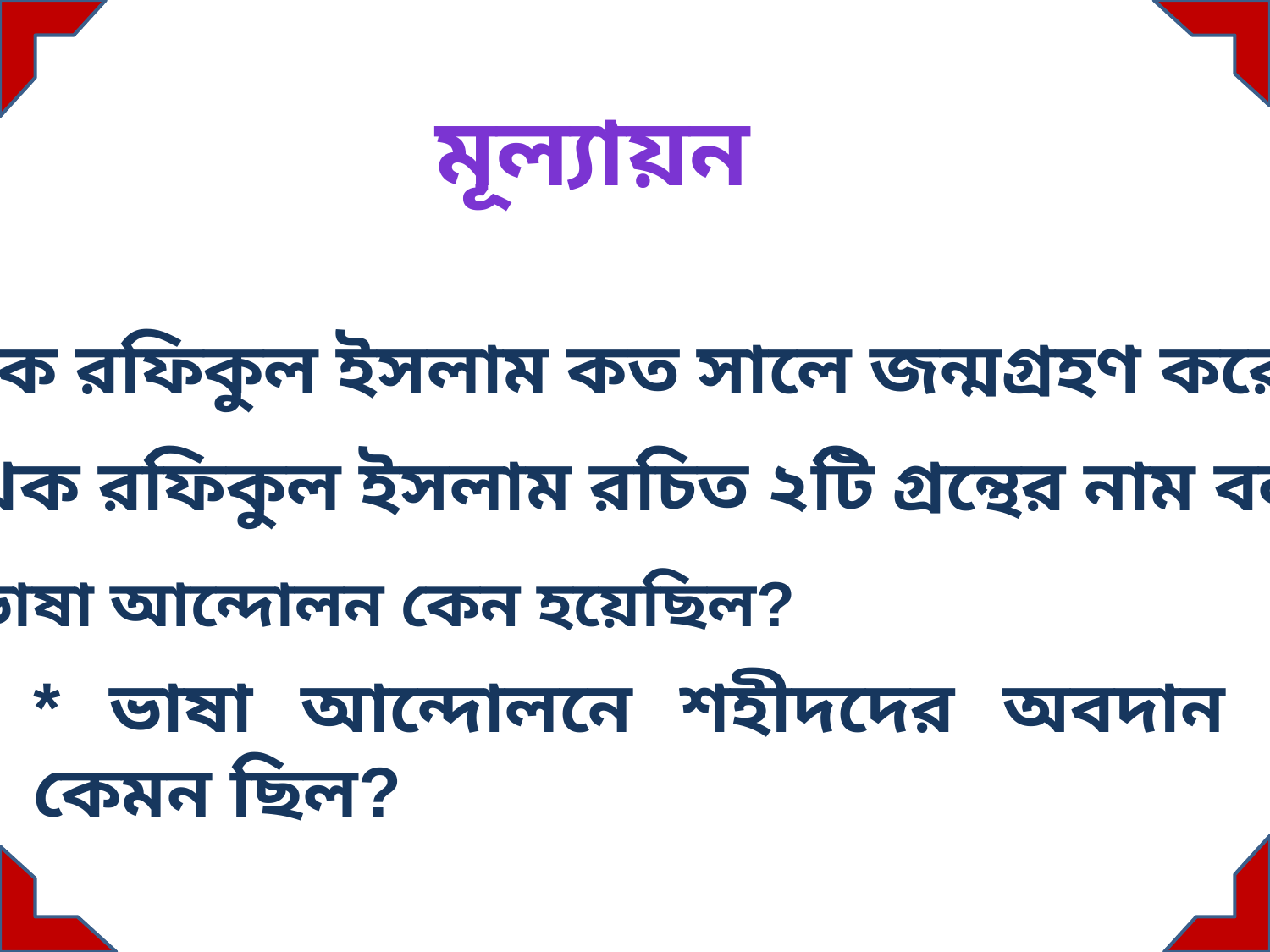

মূল্যায়ন
* লেখক রফিকুল ইসলাম কত সালে জন্মগ্রহণ করেন?
* লেখক রফিকুল ইসলাম রচিত ২টি গ্রন্থের নাম বল।
* ভাষা আন্দোলন কেন হয়েছিল?
* ভাষা আন্দোলনে শহীদদের অবদান কেমন ছিল?